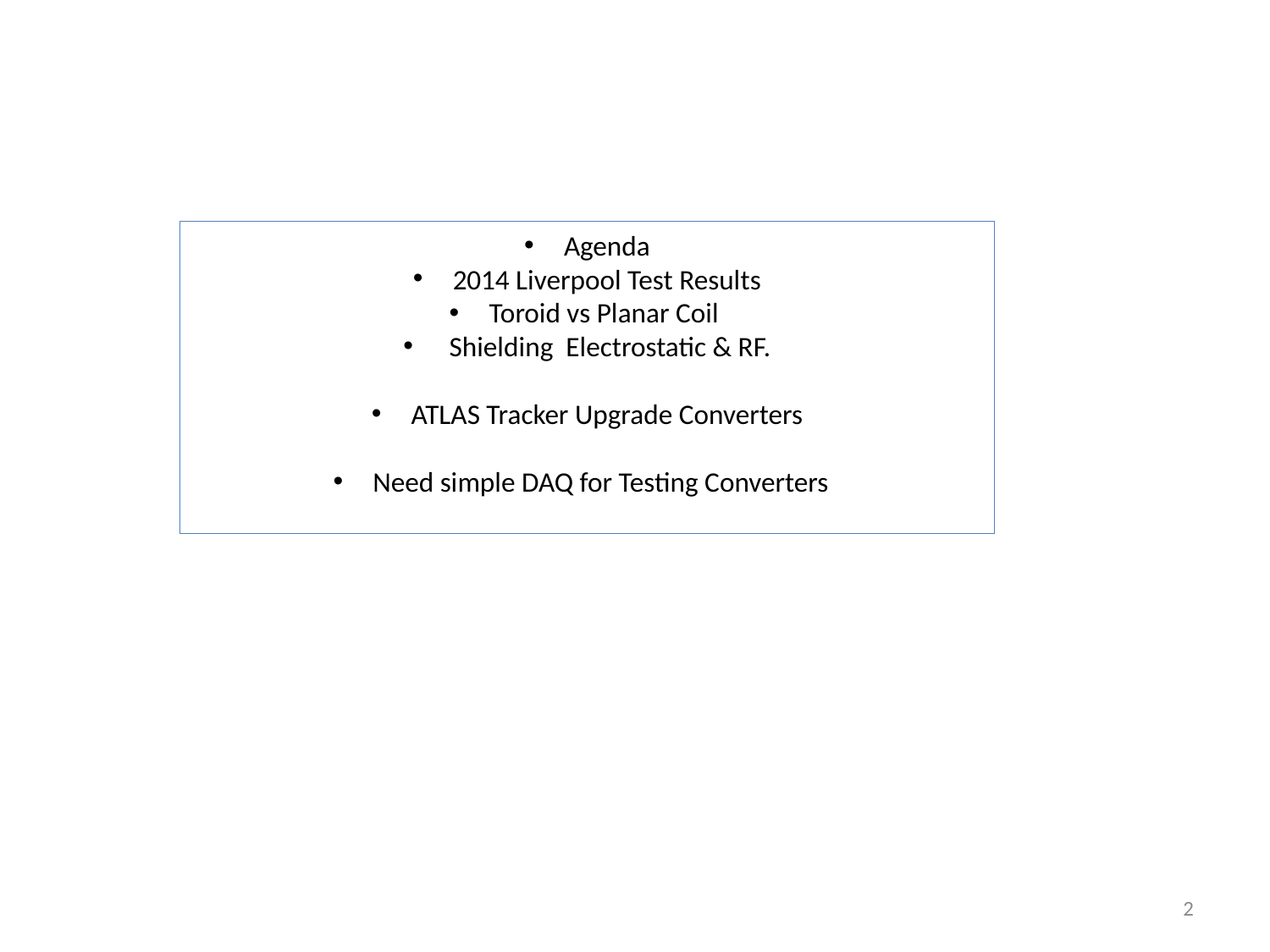

Agenda
2014 Liverpool Test Results
Toroid vs Planar Coil
 Shielding  Electrostatic & RF.

ATLAS Tracker Upgrade Converters

Need simple DAQ for Testing Converters

2